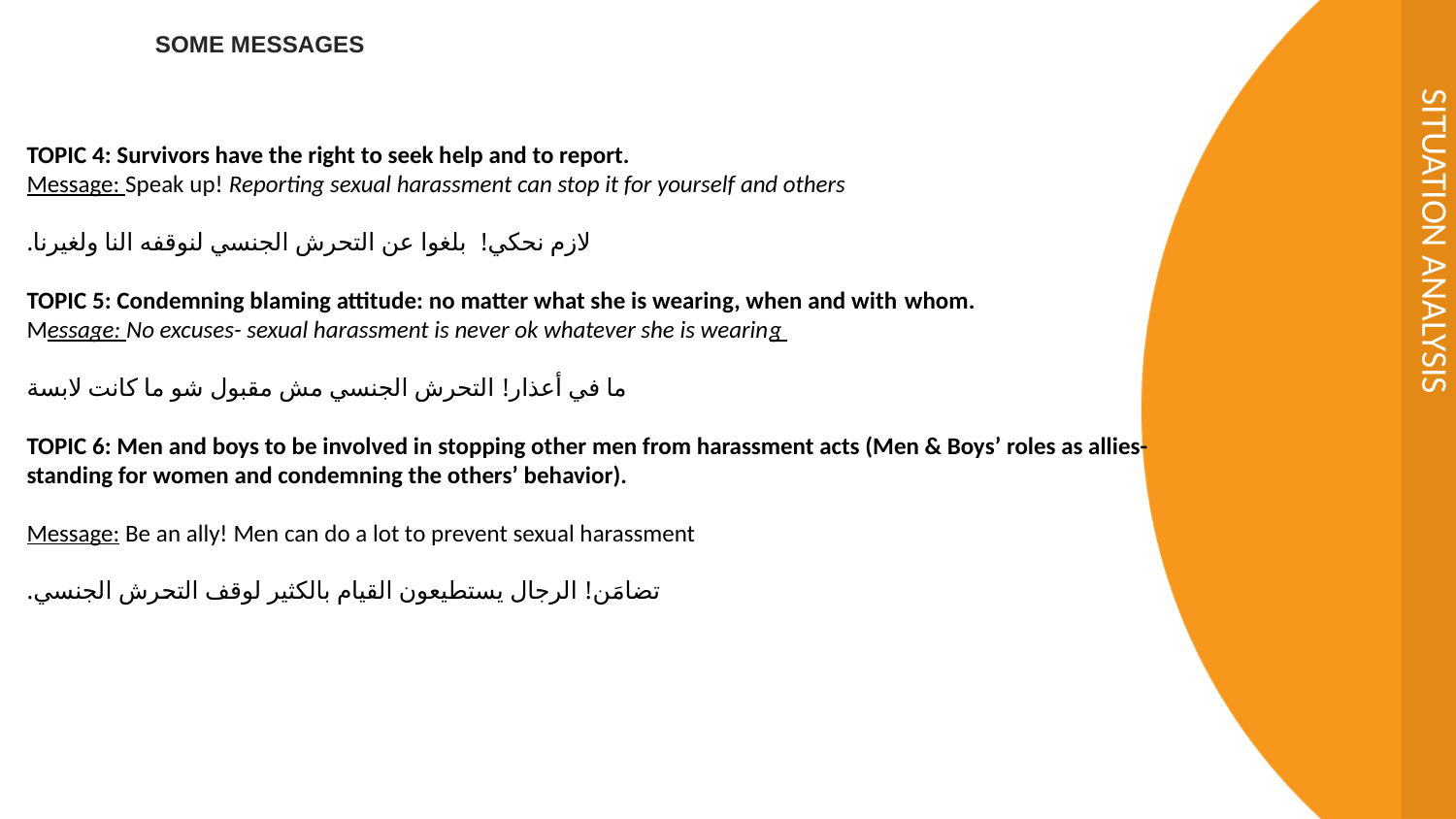

# SOME MESSAGES
SITUATION ANALYSIS
TOPIC 4: Survivors have the right to seek help and to report.
Message: Speak up! Reporting sexual harassment can stop it for yourself and others

لازم نحكي!  بلغوا عن التحرش الجنسي لنوقفه النا ولغيرنا.

TOPIC 5: Condemning blaming attitude: no matter what she is wearing, when and with whom.
Message: No excuses- sexual harassment is never ok whatever she is wearing

ما في أعذار! التحرش الجنسي مش مقبول شو ما كانت لابسة

TOPIC 6: Men and boys to be involved in stopping other men from harassment acts (Men & Boys’ roles as allies- standing for women and condemning the others’ behavior).

Message: Be an ally! Men can do a lot to prevent sexual harassment

تضامَن! الرجال يستطيعون القيام بالكثير لوقف التحرش الجنسي.